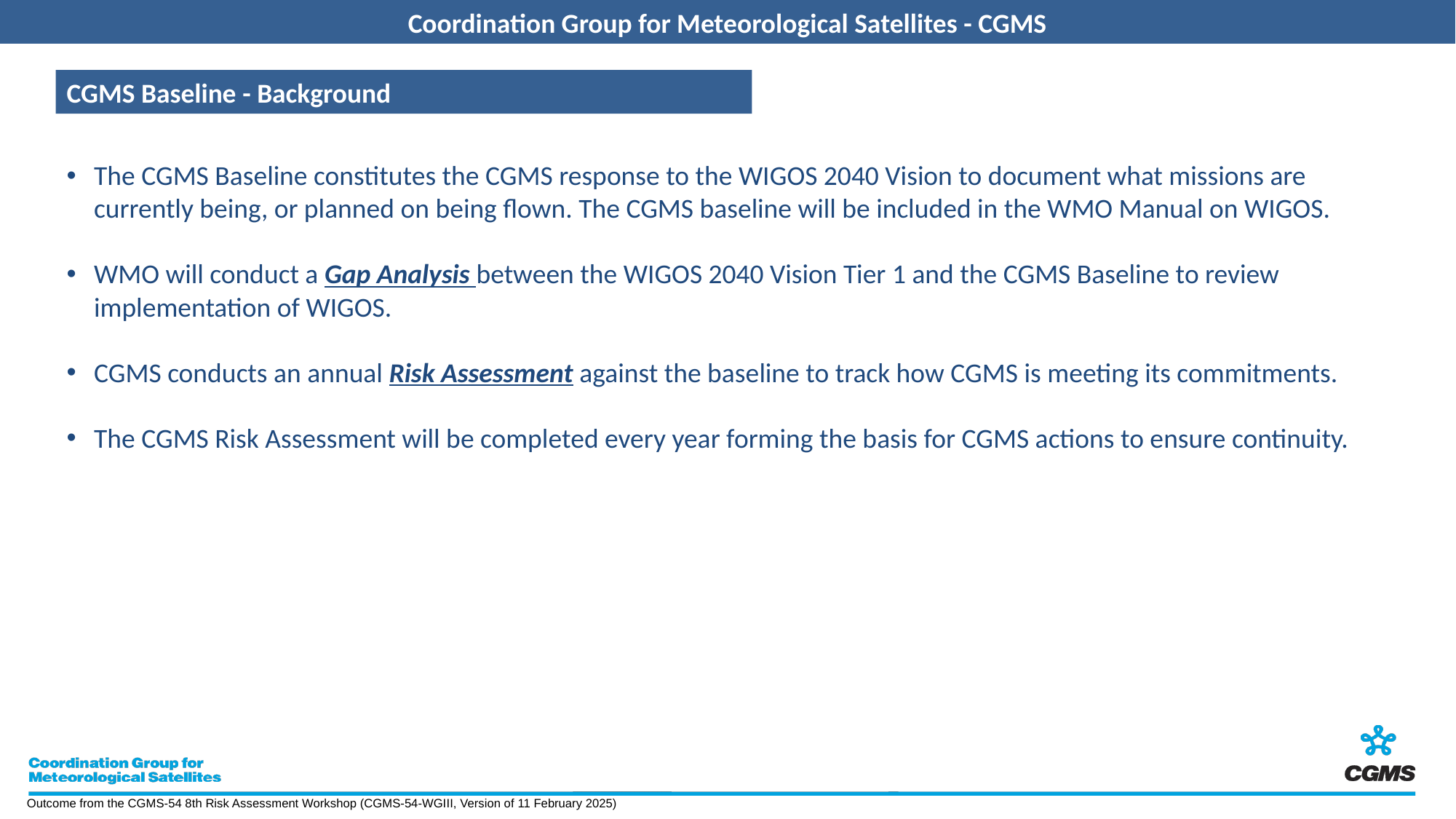

CGMS Baseline - Background
The CGMS Baseline constitutes the CGMS response to the WIGOS 2040 Vision to document what missions are currently being, or planned on being flown. The CGMS baseline will be included in the WMO Manual on WIGOS.

WMO will conduct a Gap Analysis between the WIGOS 2040 Vision Tier 1 and the CGMS Baseline to review implementation of WIGOS.

CGMS conducts an annual Risk Assessment against the baseline to track how CGMS is meeting its commitments.

The CGMS Risk Assessment will be completed every year forming the basis for CGMS actions to ensure continuity.